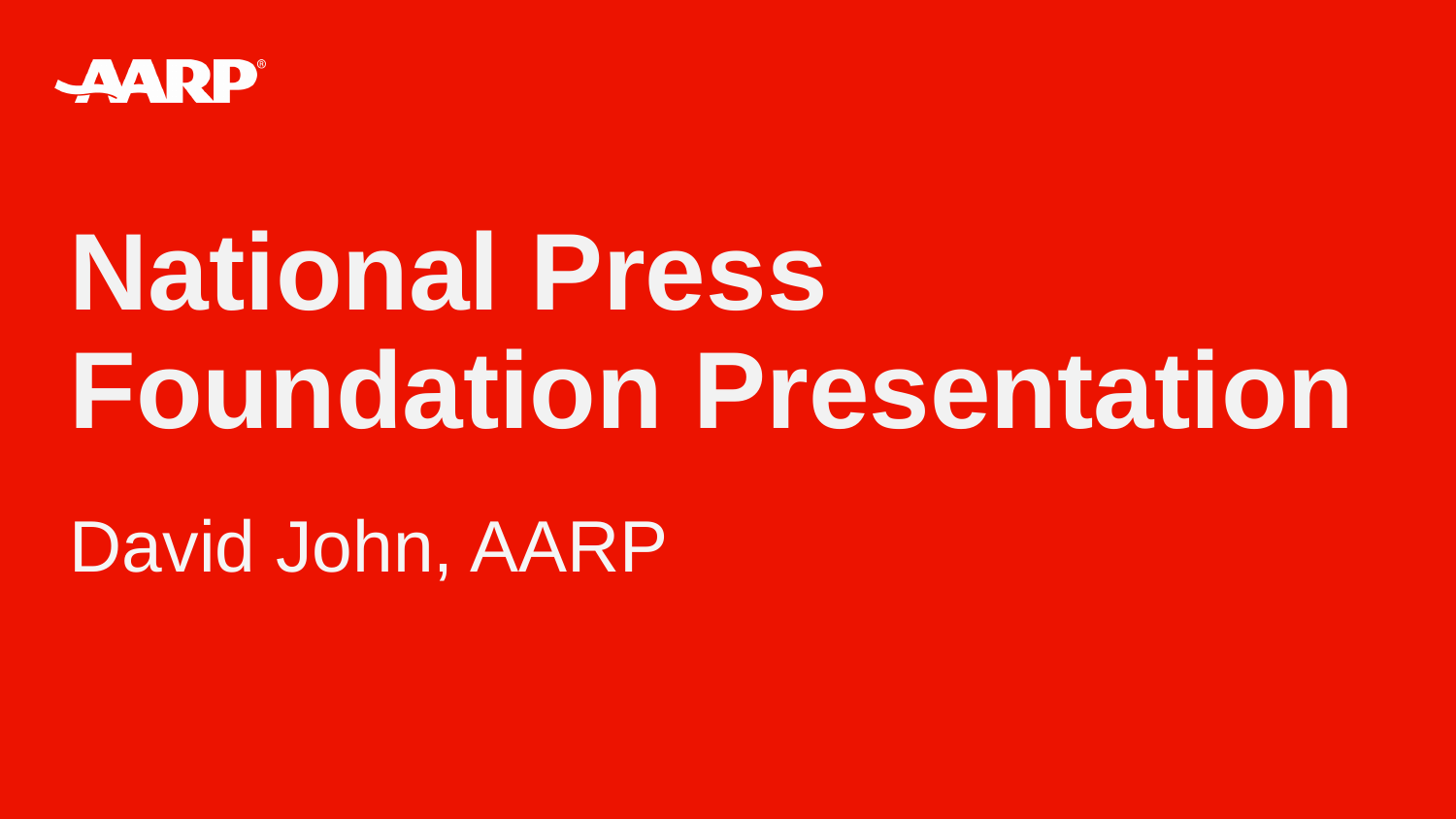

# National Press Foundation Presentation
David John, AARP